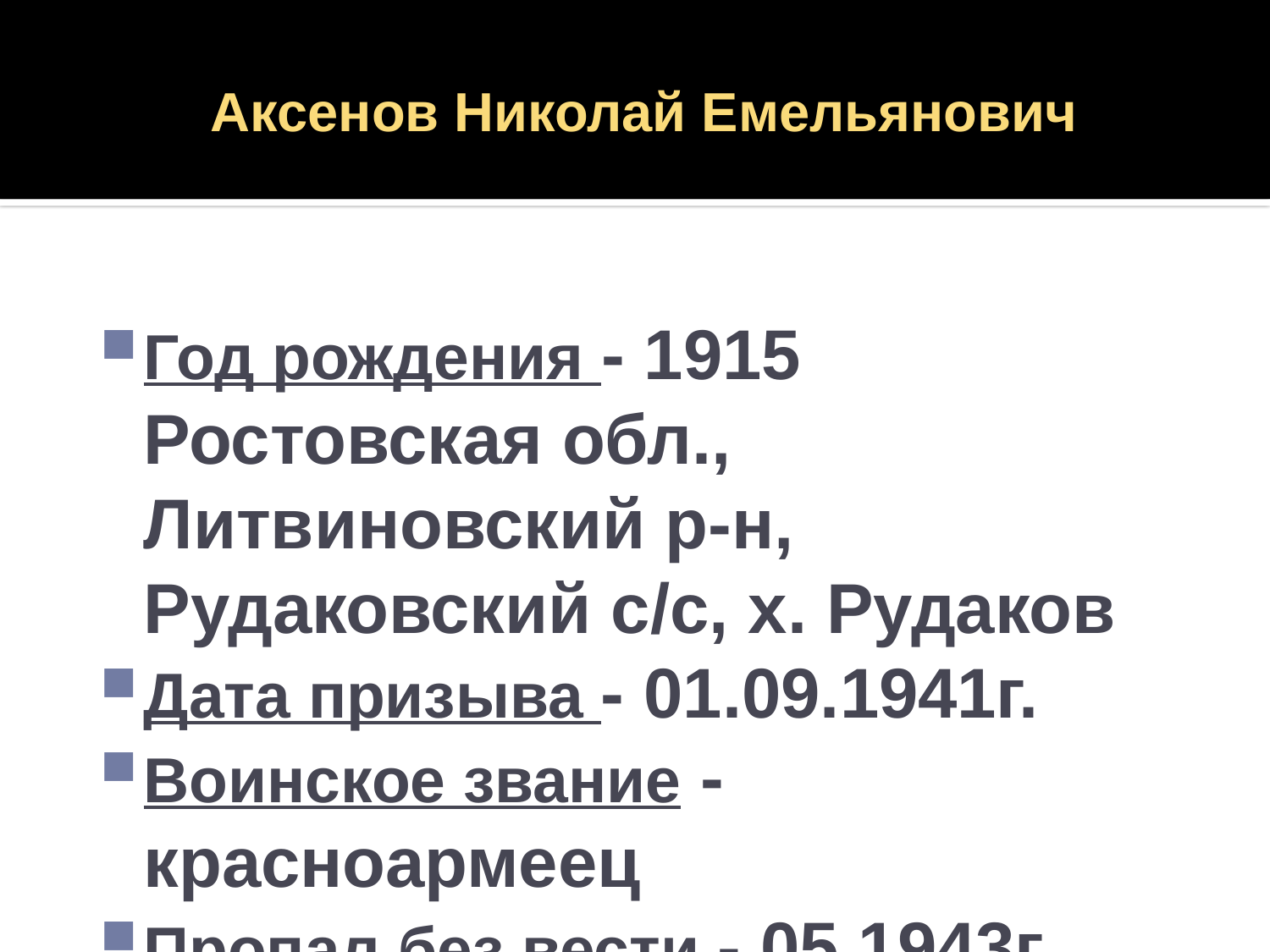

# Аксенов Николай Емельянович
Год рождения - 1915  Ростовская обл., Литвиновский р-н, Рудаковский с/с, х. Рудаков
Дата призыва - 01.09.1941г.
Воинское звание - красноармеец
Пропал без вести - 05.1943г.